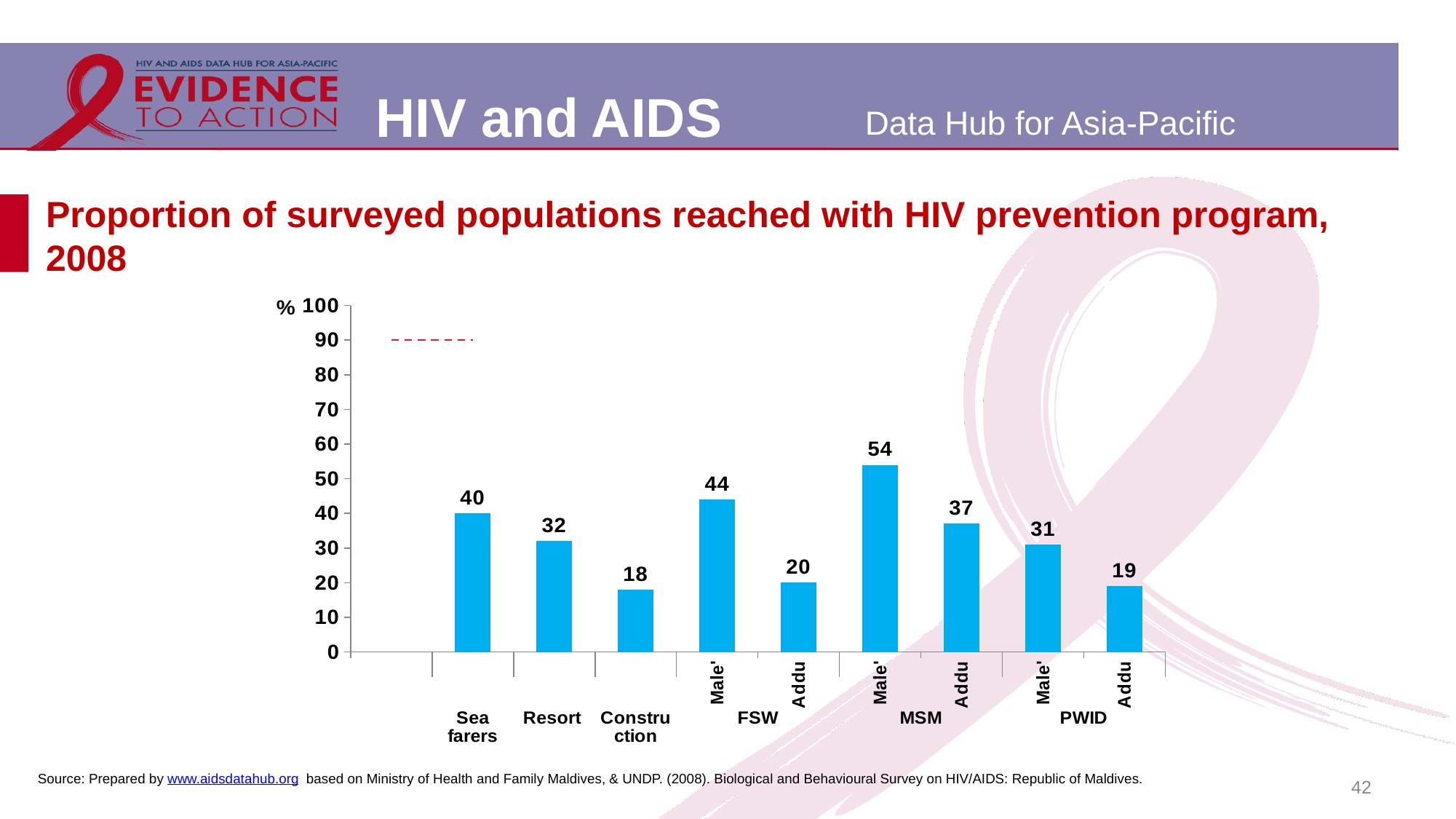

# Proportion of surveyed populations reached with HIV prevention program, 2008

[unsupported chart]

42
Source: Prepared by www.aidsdatahub.org  based on Ministry of Health and Family Maldives, & UNDP. (2008). Biological and Behavioural Survey on HIV/AIDS: Republic of Maldives.